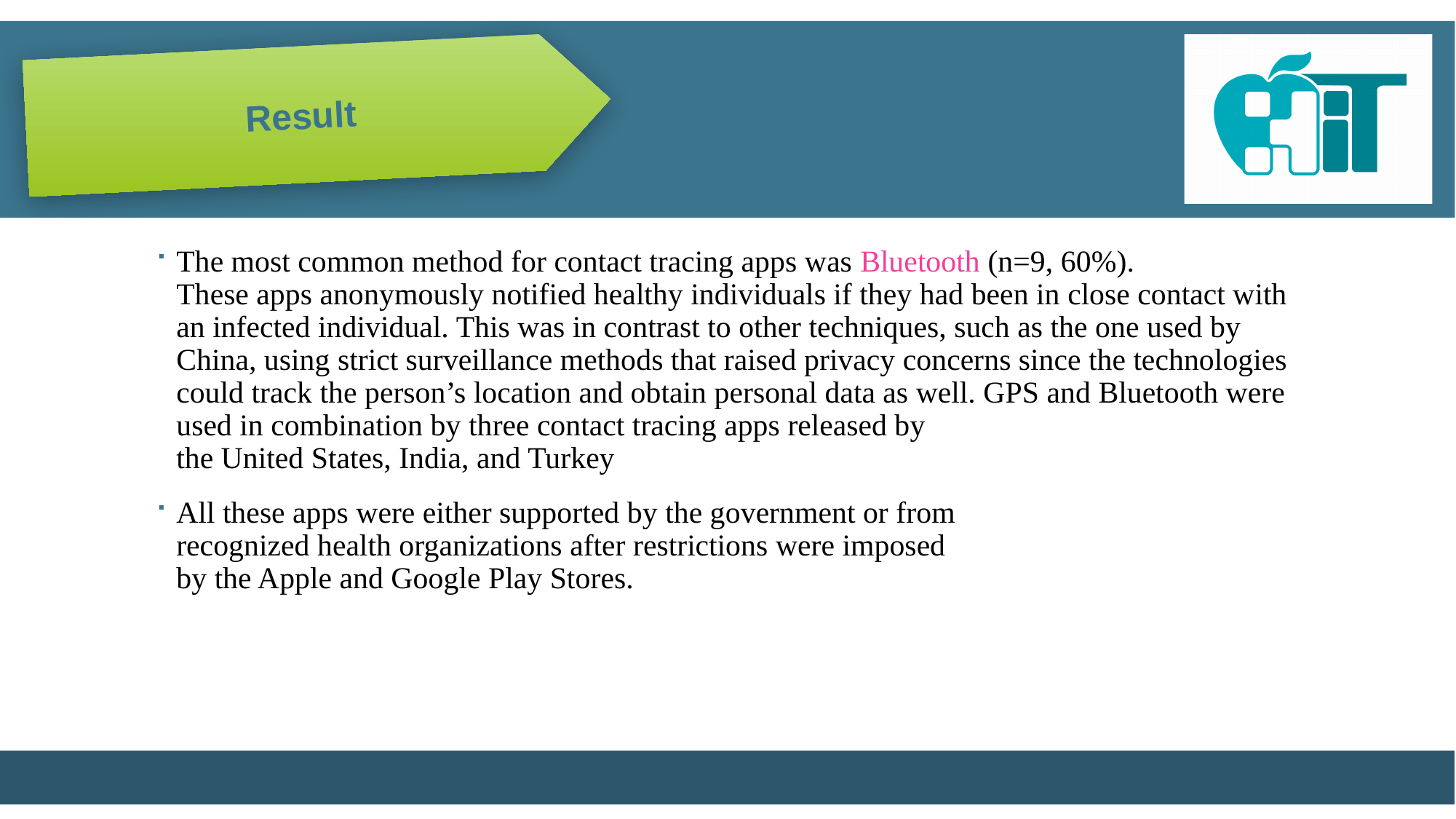

#
Result
The most common method for contact tracing apps was Bluetooth (n=9, 60%).
These apps anonymously notified healthy individuals if they had been in close contact with an infected individual. This was in contrast to other techniques, such as the one used by China, using strict surveillance methods that raised privacy concerns since the technologies could track the person’s location and obtain personal data as well. GPS and Bluetooth were used in combination by three contact tracing apps released by
the United States, India, and Turkey
All these apps were either supported by the government or from
recognized health organizations after restrictions were imposed
by the Apple and Google Play Stores.